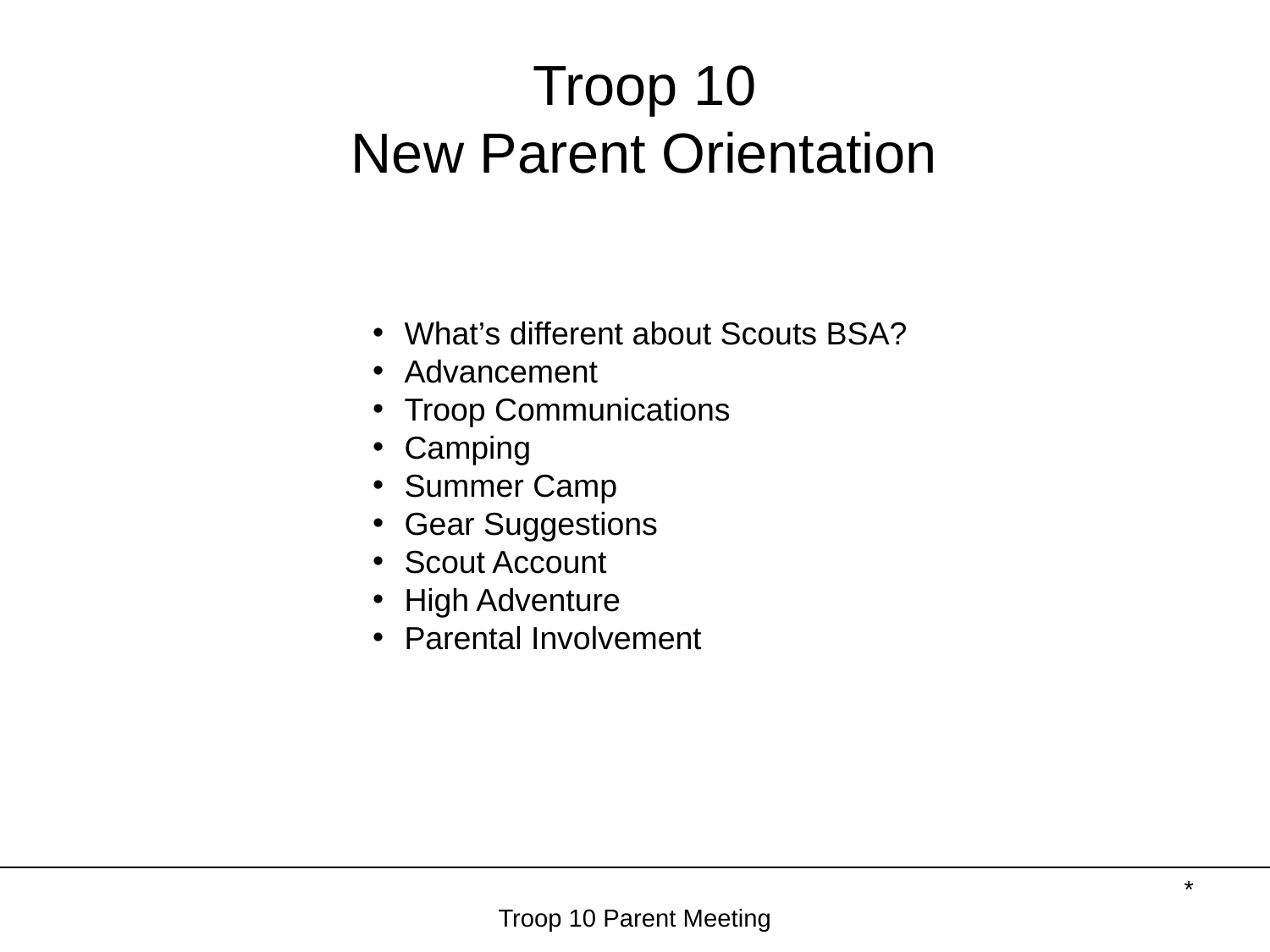

Troop 10
New Parent Orientation

What’s different about Scouts BSA?
Advancement
Troop Communications
Camping
Summer Camp
Gear Suggestions
Scout Account
High Adventure
Parental Involvement
*
Troop 10 Parent Meeting